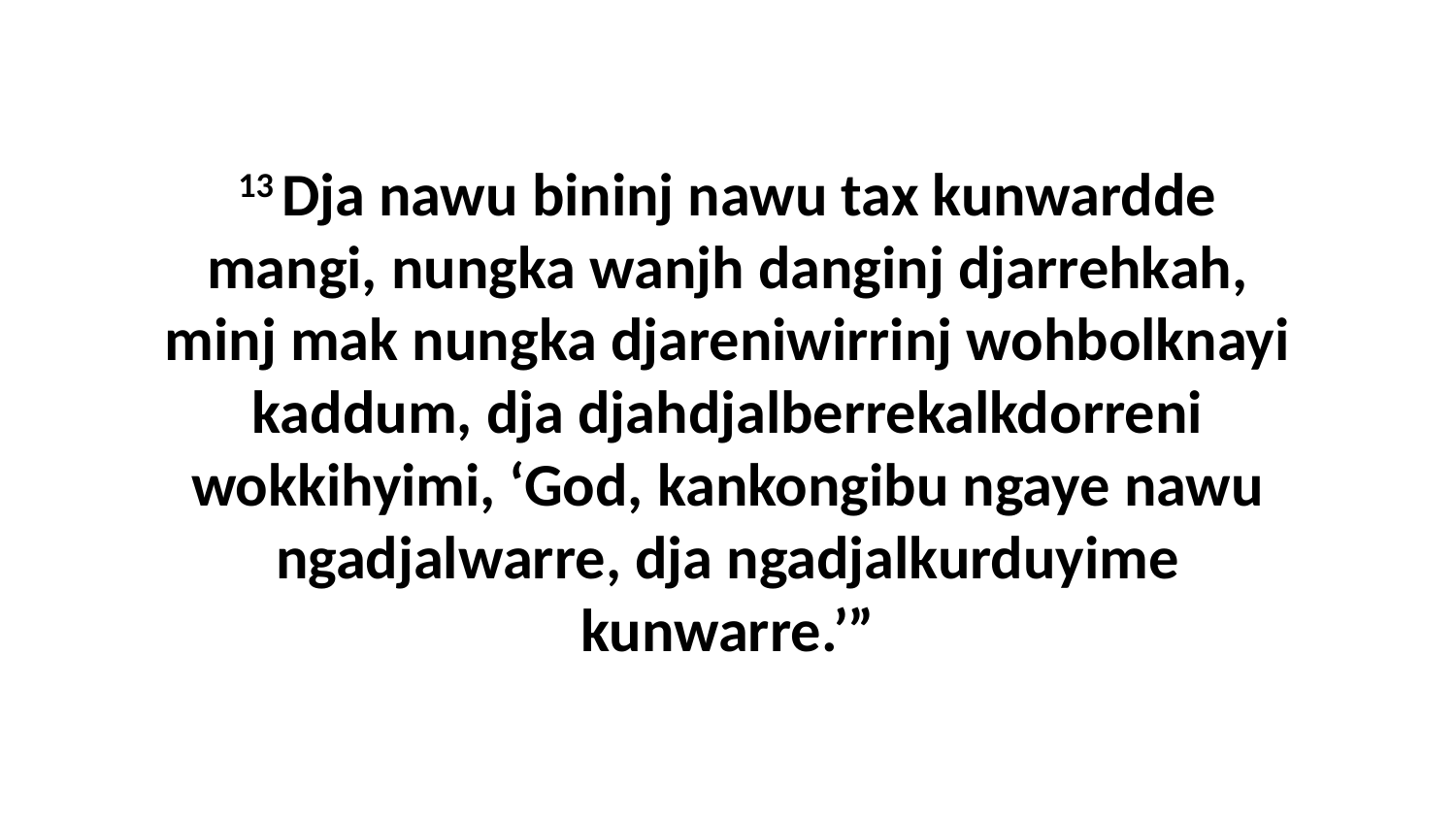

13 Dja nawu bininj nawu tax kunwardde mangi, nungka wanjh danginj djarrehkah, minj mak nungka djareniwirrinj wohbolknayi kaddum, dja djahdjalberrekalkdorreni wokkihyimi, ‘God, kankongibu ngaye nawu ngadjalwarre, dja ngadjalkurduyime kunwarre.’”